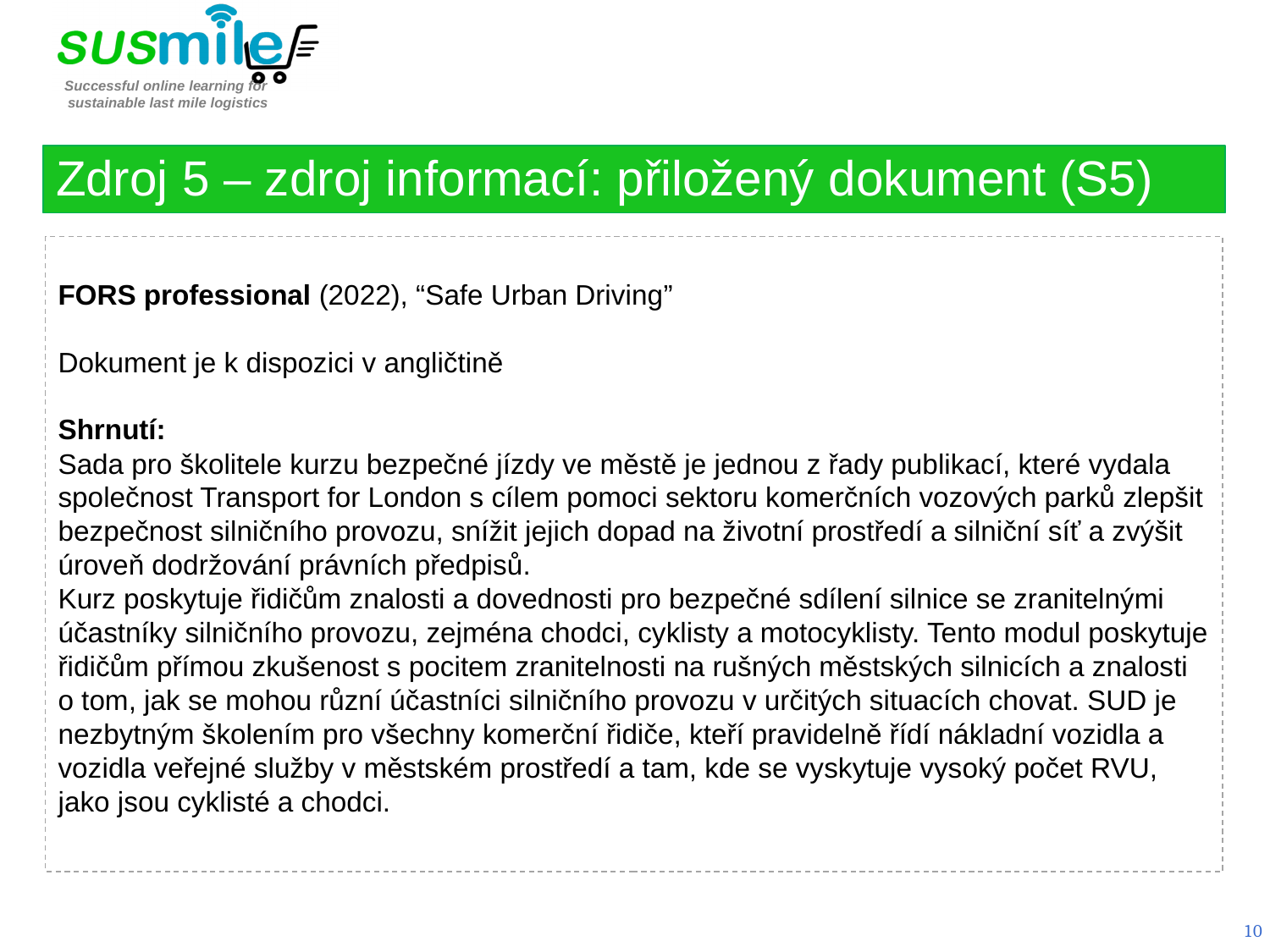

Zdroj 5 – zdroj informací: přiložený dokument (S5)

FORS professional (2022), “Safe Urban Driving”

Dokument je k dispozici v angličtině

Shrnutí:
Sada pro školitele kurzu bezpečné jízdy ve městě je jednou z řady publikací, které vydala společnost Transport for London s cílem pomoci sektoru komerčních vozových parků zlepšit bezpečnost silničního provozu, snížit jejich dopad na životní prostředí a silniční síť a zvýšit úroveň dodržování právních předpisů.
Kurz poskytuje řidičům znalosti a dovednosti pro bezpečné sdílení silnice se zranitelnými účastníky silničního provozu, zejména chodci, cyklisty a motocyklisty. Tento modul poskytuje řidičům přímou zkušenost s pocitem zranitelnosti na rušných městských silnicích a znalosti o tom, jak se mohou různí účastníci silničního provozu v určitých situacích chovat. SUD je nezbytným školením pro všechny komerční řidiče, kteří pravidelně řídí nákladní vozidla a vozidla veřejné služby v městském prostředí a tam, kde se vyskytuje vysoký počet RVU, jako jsou cyklisté a chodci.
10